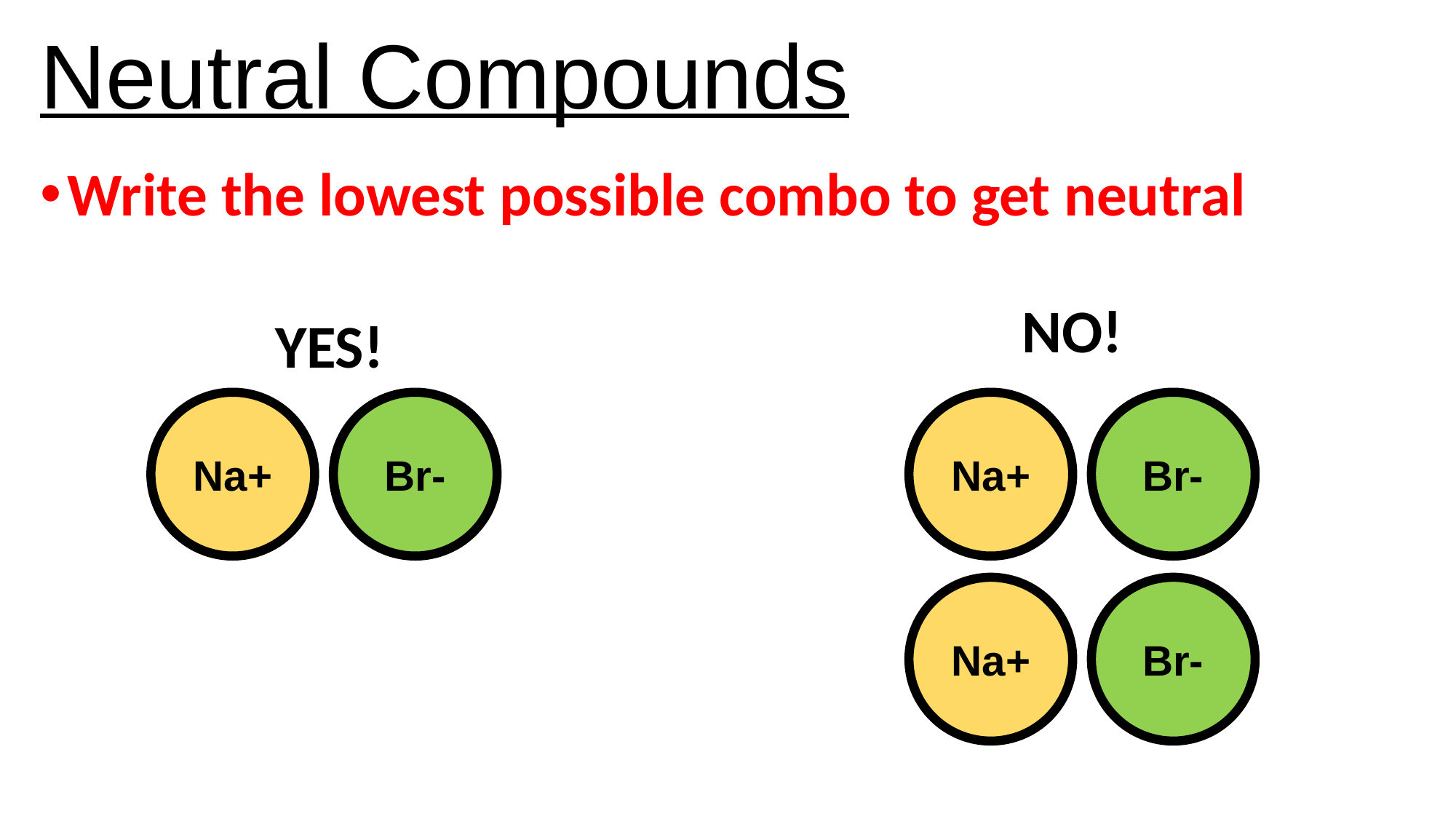

# Neutral Compounds
Write the lowest possible combo to get neutral

NO!
YES!
Na+
Br-
Na+
Br-
Na+
Br-